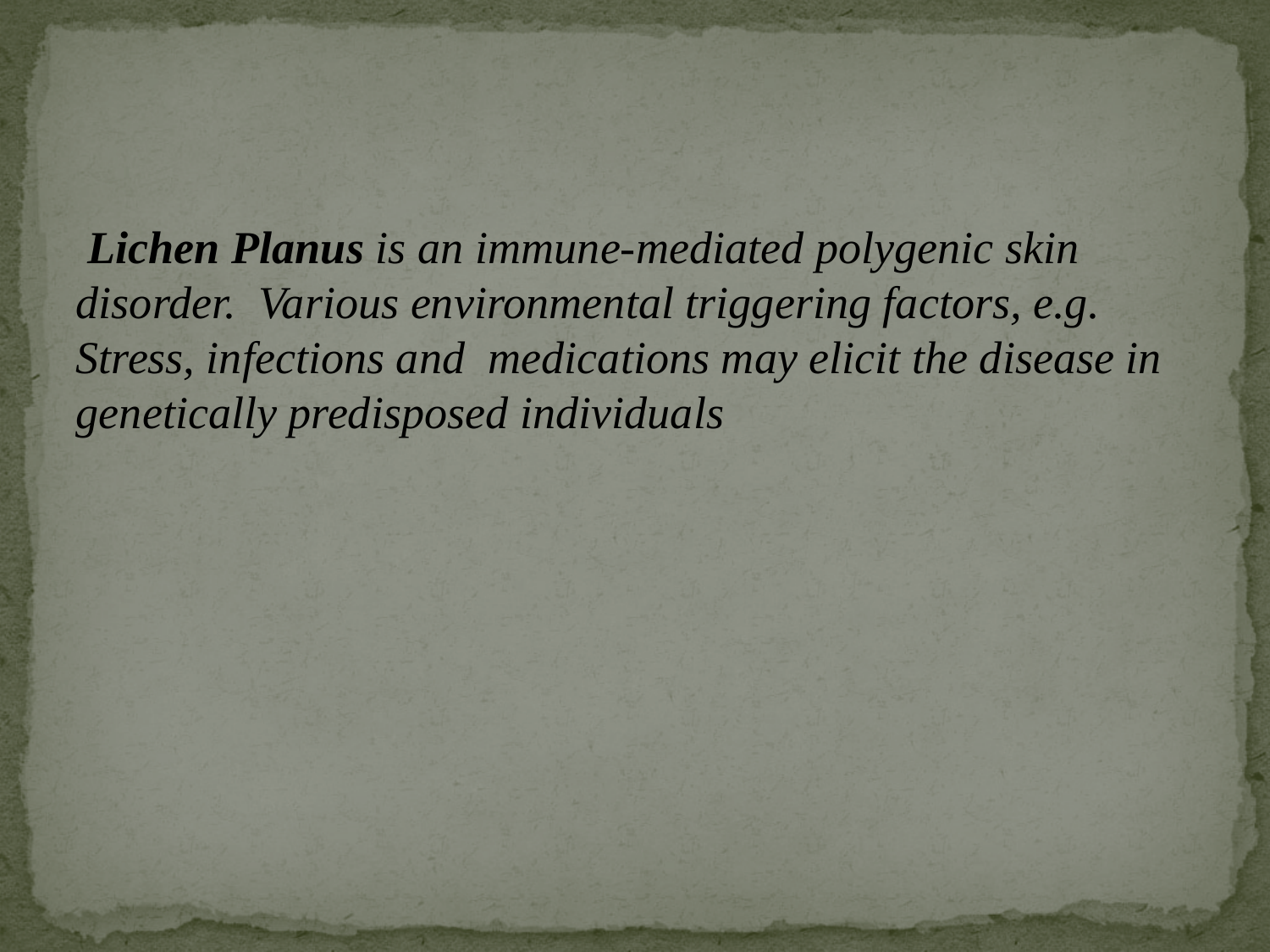

#
 Lichen Planus is an immune-mediated polygenic skin disorder.  Various environmental triggering factors, e.g. Stress, infections and  medications may elicit the disease in genetically predisposed individuals